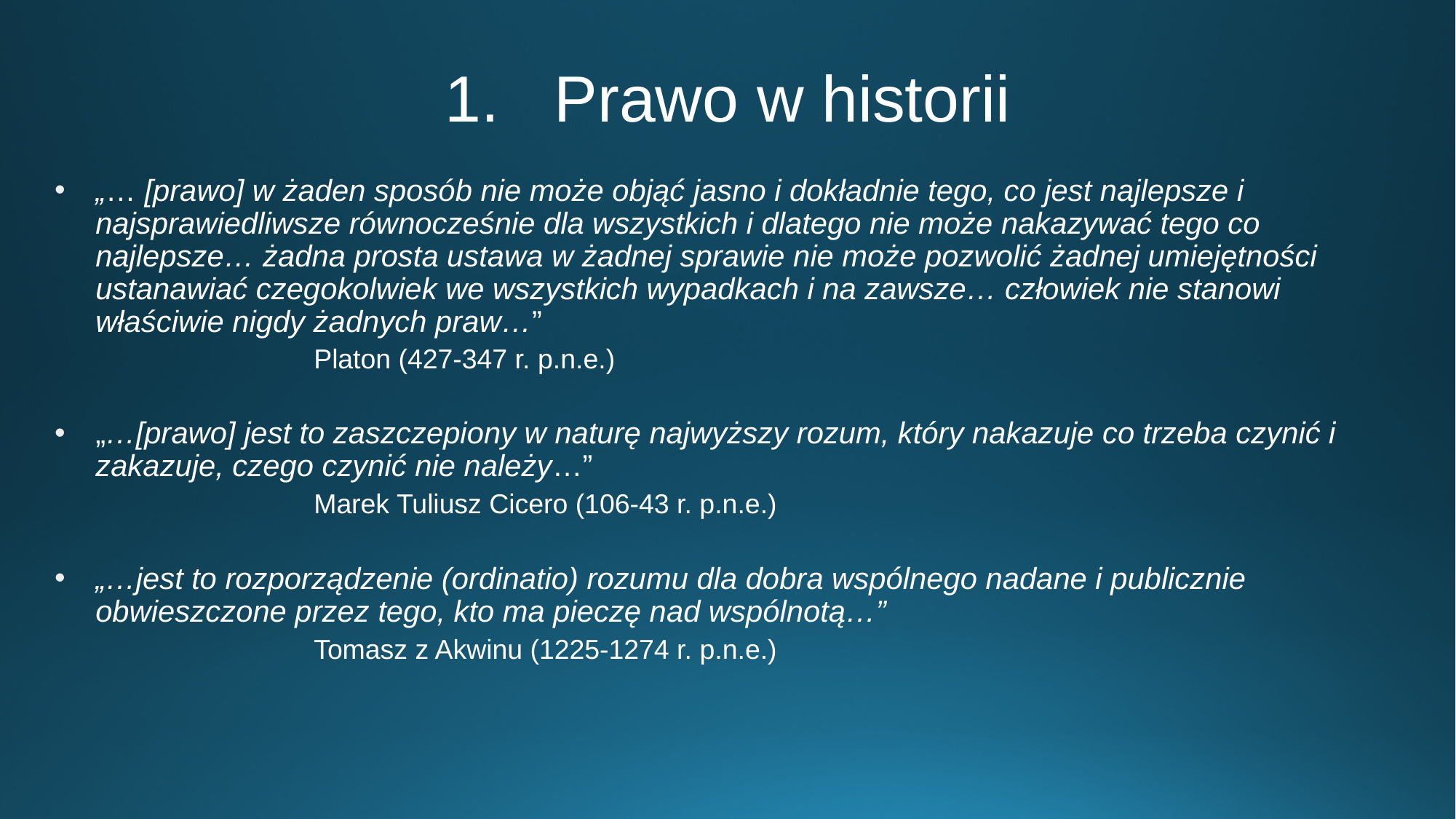

# 1.	Prawo w historii
„… [prawo] w żaden sposób nie może objąć jasno i dokładnie tego, co jest najlepsze i najsprawiedliwsze równocześnie dla wszystkich i dlatego nie może nakazywać tego co najlepsze… żadna prosta ustawa w żadnej sprawie nie może pozwolić żadnej umiejętności ustanawiać czegokolwiek we wszystkich wypadkach i na zawsze… człowiek nie stanowi właściwie nigdy żadnych praw…”
			Platon (427-347 r. p.n.e.)

„…[prawo] jest to zaszczepiony w naturę najwyższy rozum, który nakazuje co trzeba czynić i zakazuje, czego czynić nie należy…”
			Marek Tuliusz Cicero (106-43 r. p.n.e.)

„…jest to rozporządzenie (ordinatio) rozumu dla dobra wspólnego nadane i publicznie obwieszczone przez tego, kto ma pieczę nad wspólnotą…”
			Tomasz z Akwinu (1225-1274 r. p.n.e.)